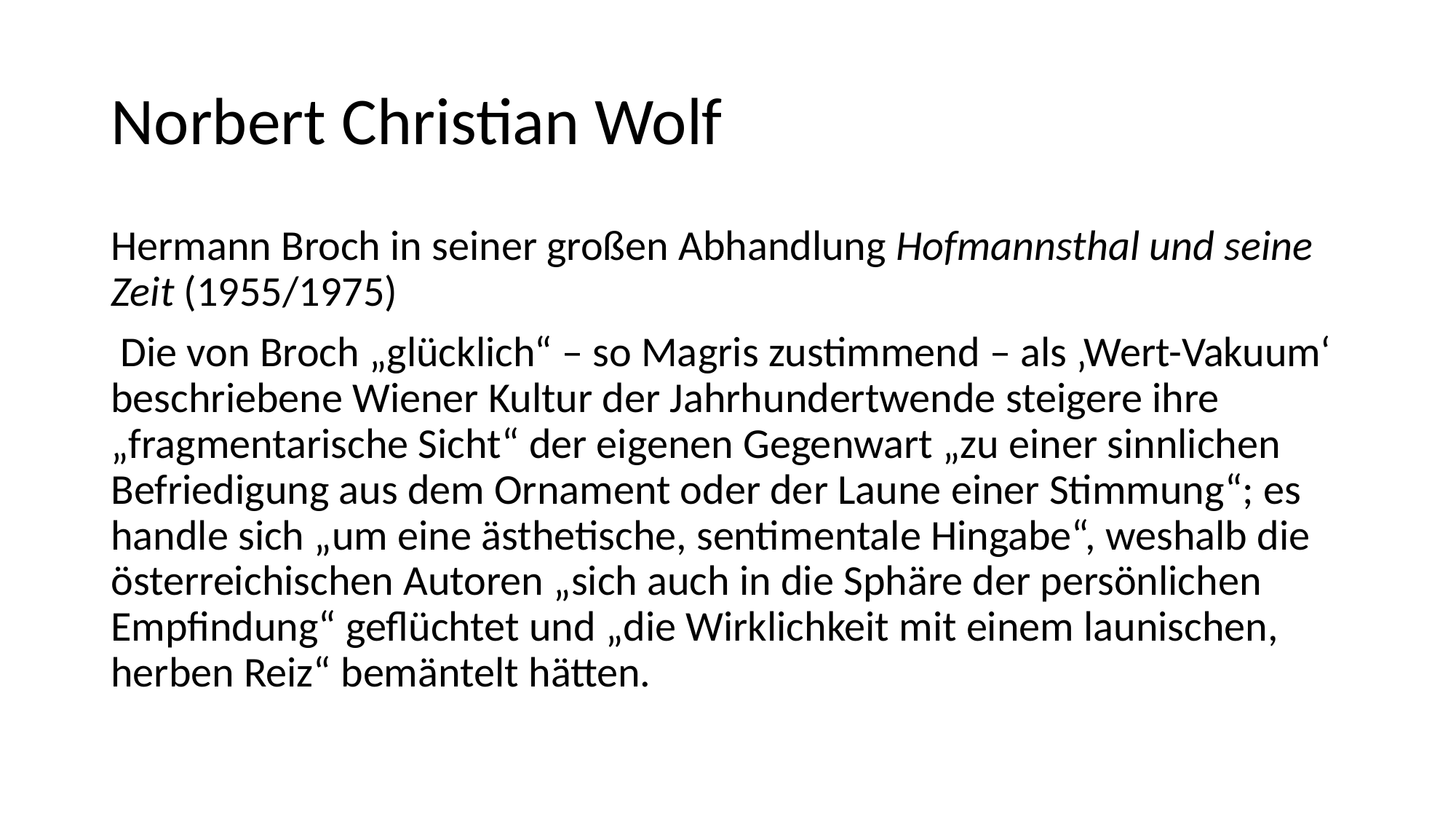

# Norbert Christian Wolf
Hermann Broch in seiner großen Abhandlung Hofmannsthal und seine Zeit (1955/1975)
 Die von Broch „glücklich“ – so Magris zustimmend – als ‚Wert-Vakuum‘ beschriebene Wiener Kultur der Jahrhundertwende steigere ihre „fragmentarische Sicht“ der eigenen Gegenwart „zu einer sinnlichen Befriedigung aus dem Ornament oder der Laune einer Stimmung“; es handle sich „um eine ästhetische, sentimentale Hingabe“, weshalb die österreichischen Autoren „sich auch in die Sphäre der persönlichen Empfindung“ geflüchtet und „die Wirklichkeit mit einem launischen, herben Reiz“ bemäntelt hätten.